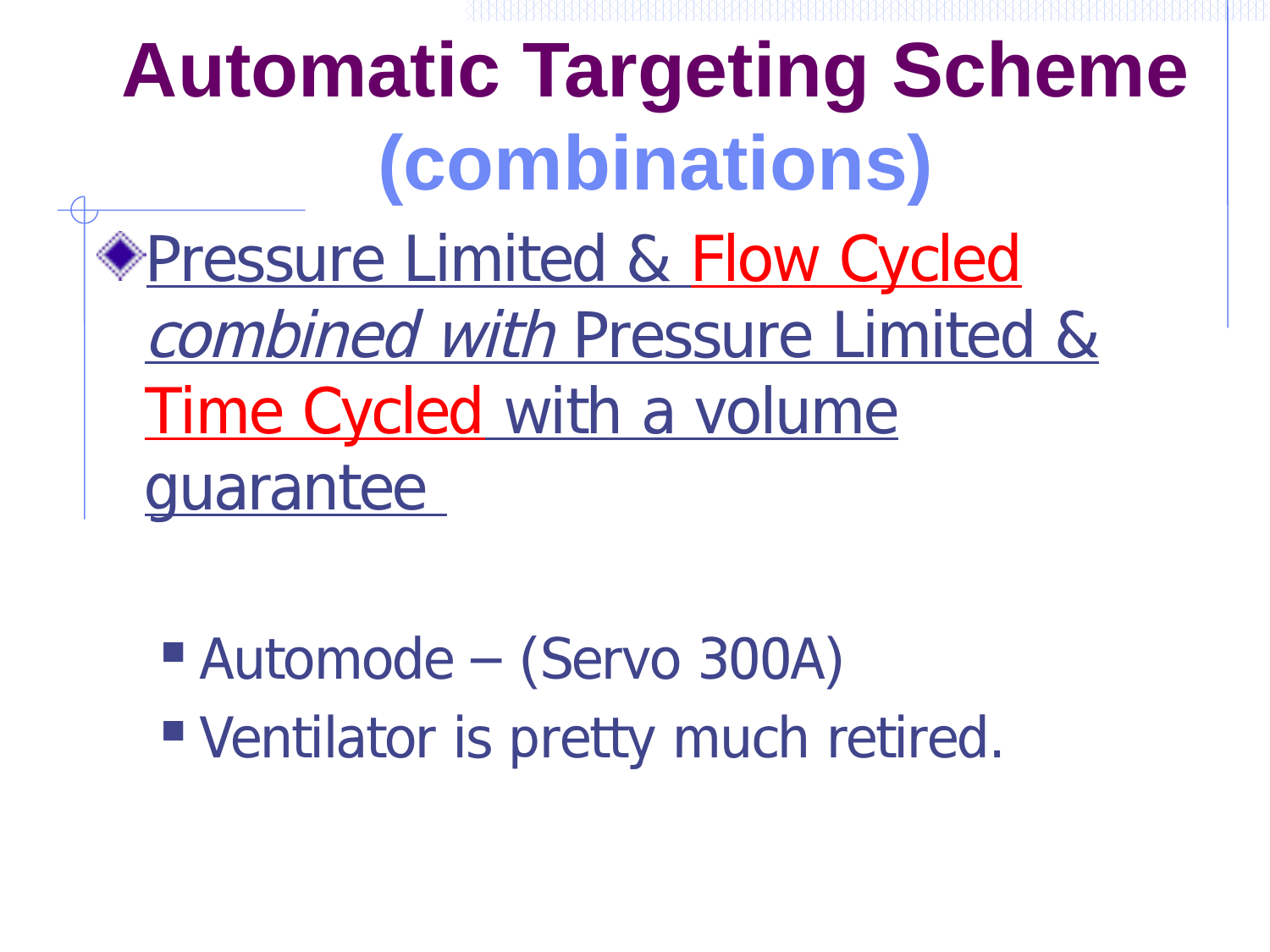

# Automatic Targeting Scheme (combinations)
Pressure Limited & Flow Cycled combined with Pressure Limited & Time Cycled with a volume guarantee

Automode – (Servo 300A)
Ventilator is pretty much retired.